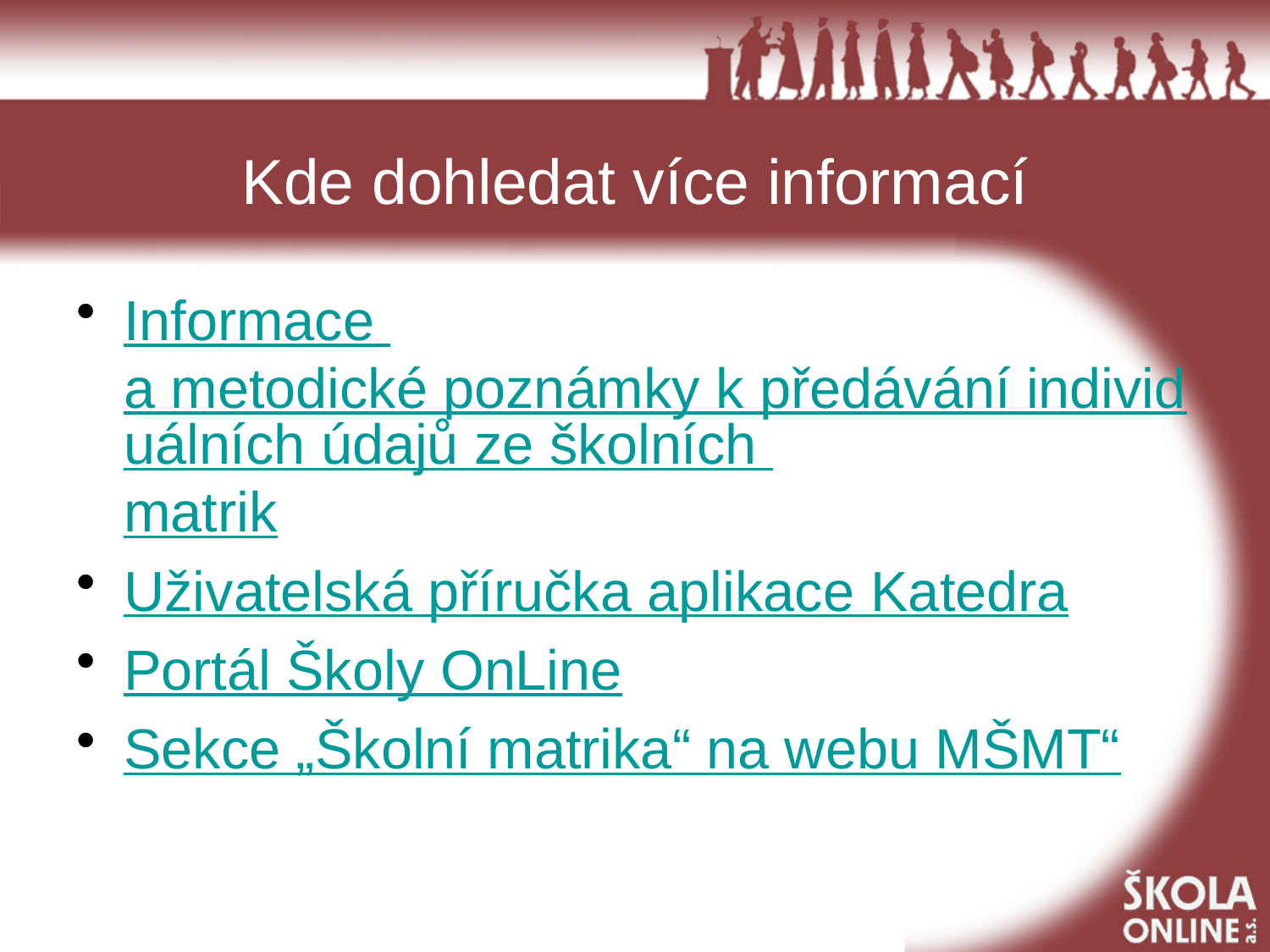

# Kde dohledat více informací
Informace a metodické poznámky k předávání individuálních údajů ze školních matrik
Uživatelská příručka aplikace Katedra
Portál Školy OnLine
Sekce „Školní matrika“ na webu MŠMT“